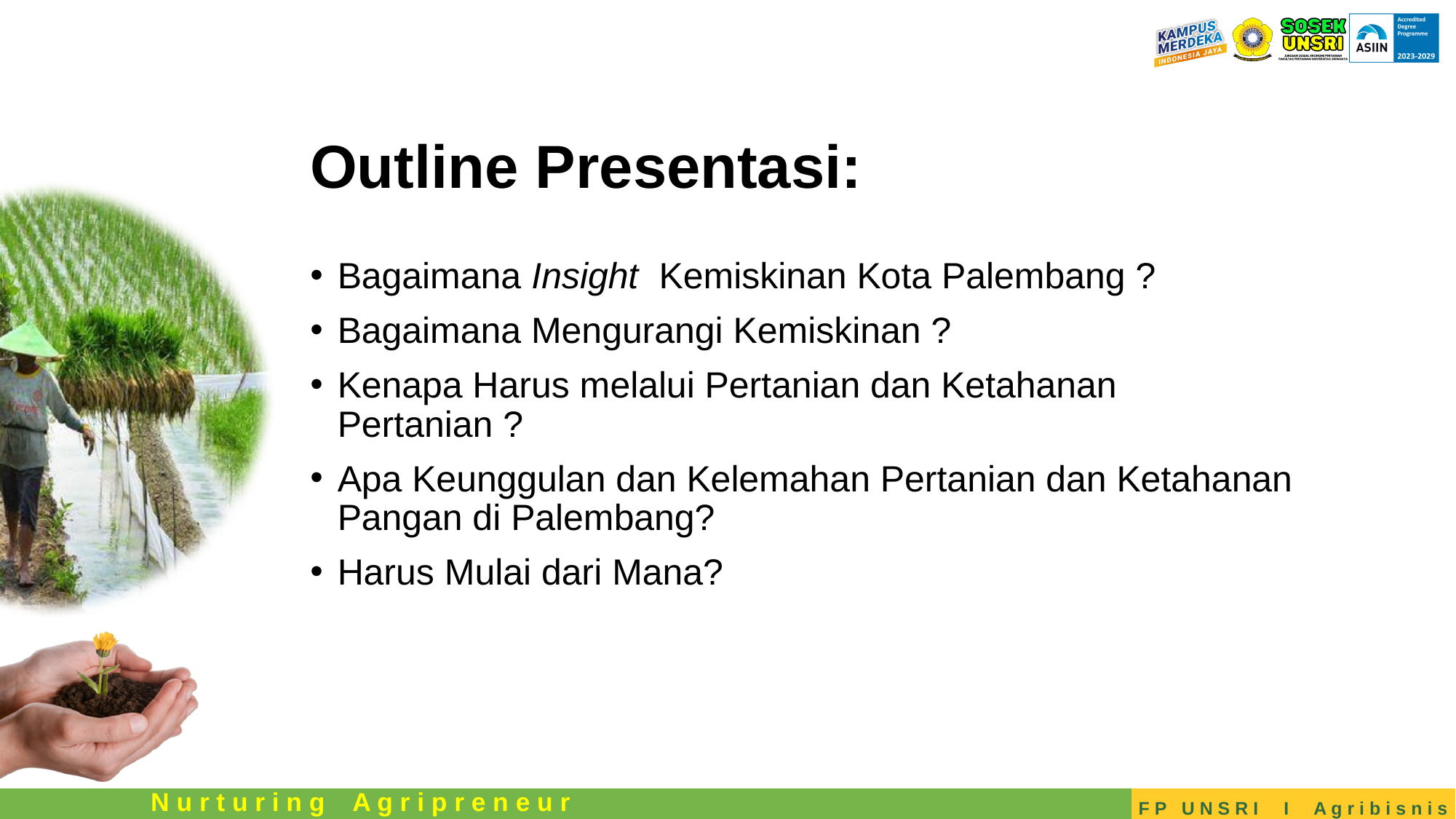

Outline Presentasi:
Bagaimana Insight  Kemiskinan Kota Palembang ?
Bagaimana Mengurangi Kemiskinan ?
Kenapa Harus melalui Pertanian dan Ketahanan Pertanian ?
Apa Keunggulan dan Kelemahan Pertanian dan Ketahanan Pangan di Palembang?
Harus Mulai dari Mana?